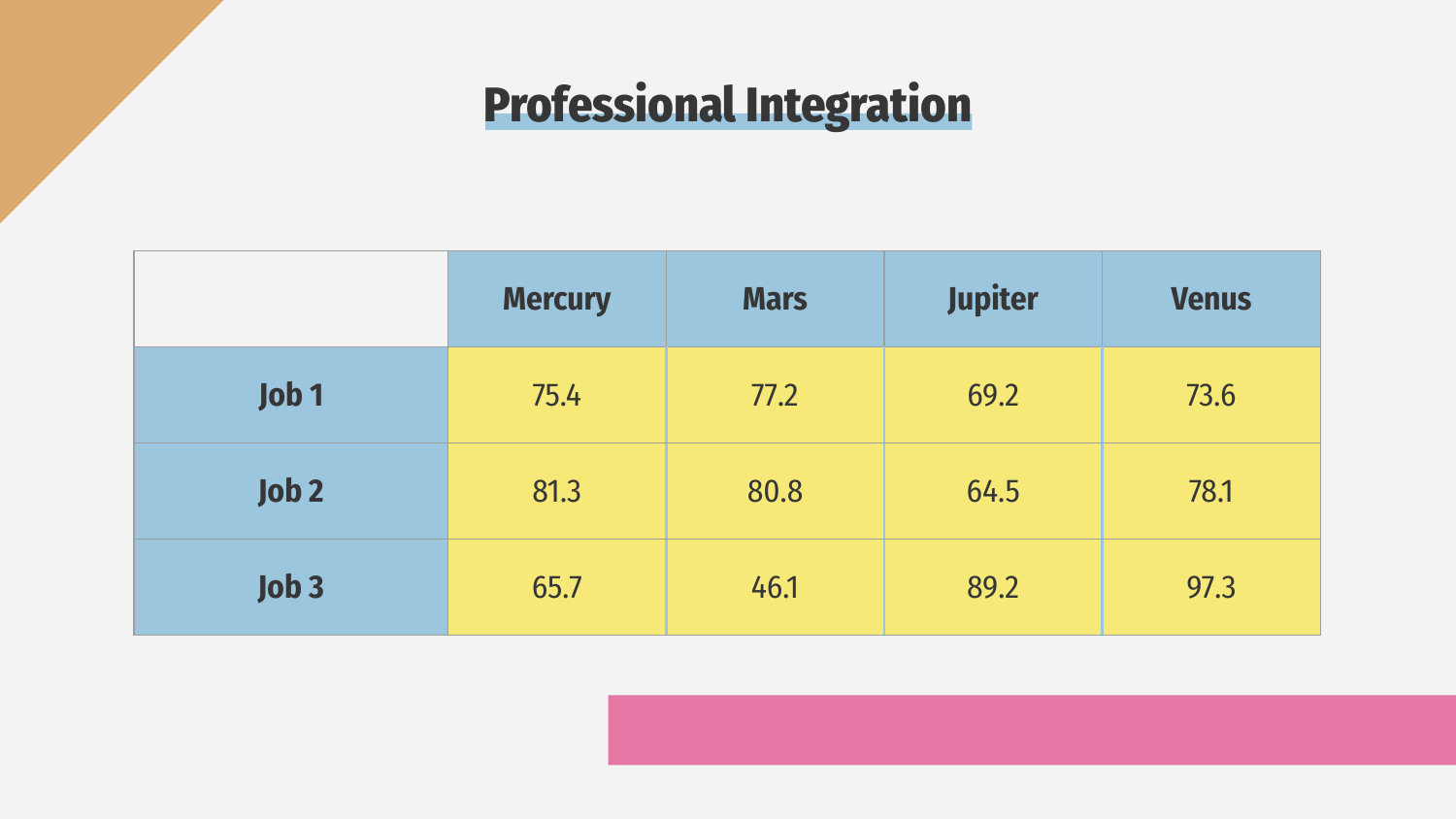

# Professional Integration

|  | Mercury | Mars | Jupiter | Venus |
| --- | --- | --- | --- | --- |
| Job 1 | 75.4 | 77.2 | 69.2 | 73.6 |
| Job 2 | 81.3 | 80.8 | 64.5 | 78.1 |
| Job 3 | 65.7 | 46.1 | 89.2 | 97.3 |